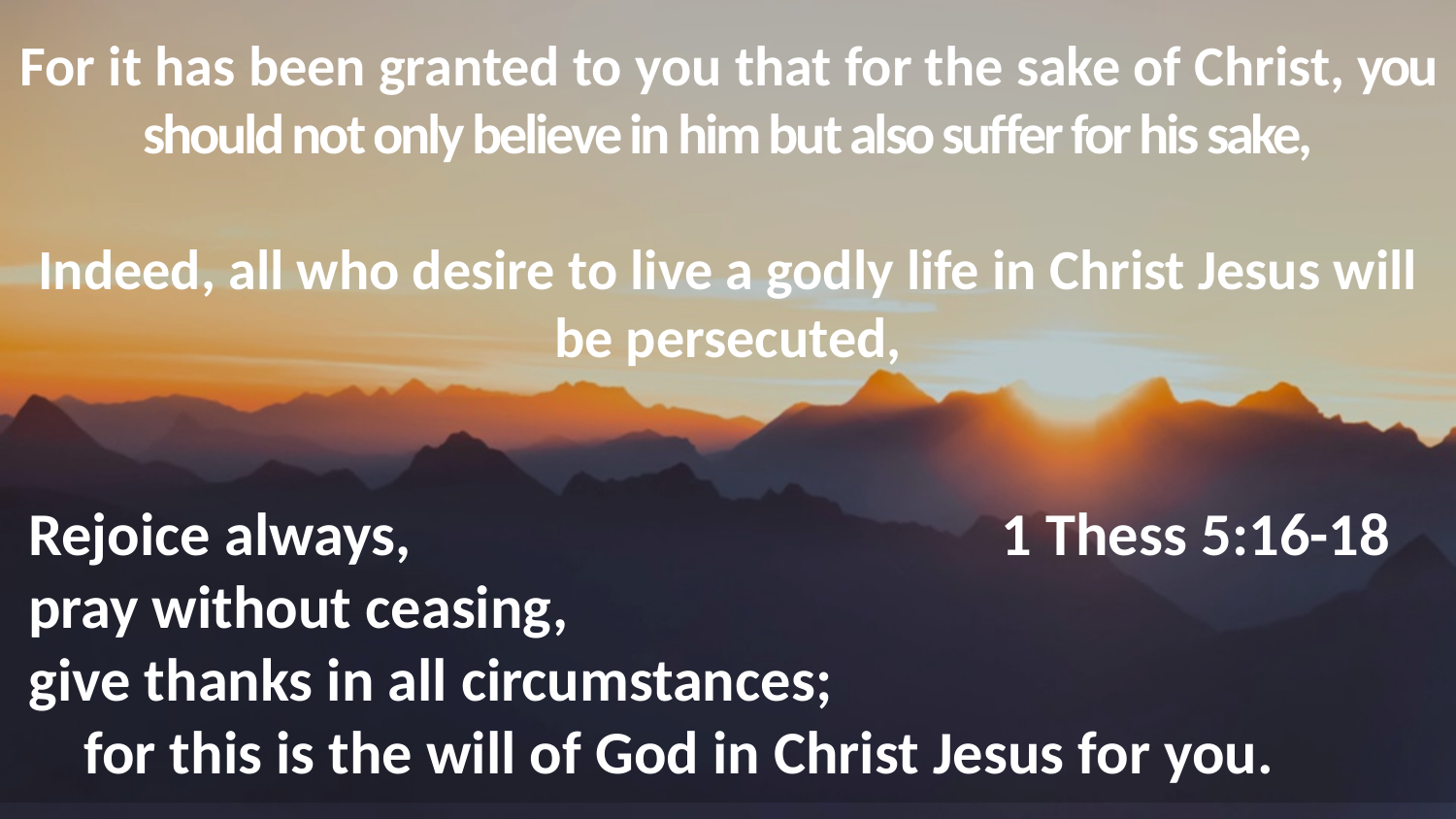

For it has been granted to you that for the sake of Christ, you should not only believe in him but also suffer for his sake,

Indeed, all who desire to live a godly life in Christ Jesus will be persecuted,

Rejoice always,
pray without ceasing,
give thanks in all circumstances;
    for this is the will of God in Christ Jesus for you.
1 Thess 5:16-18